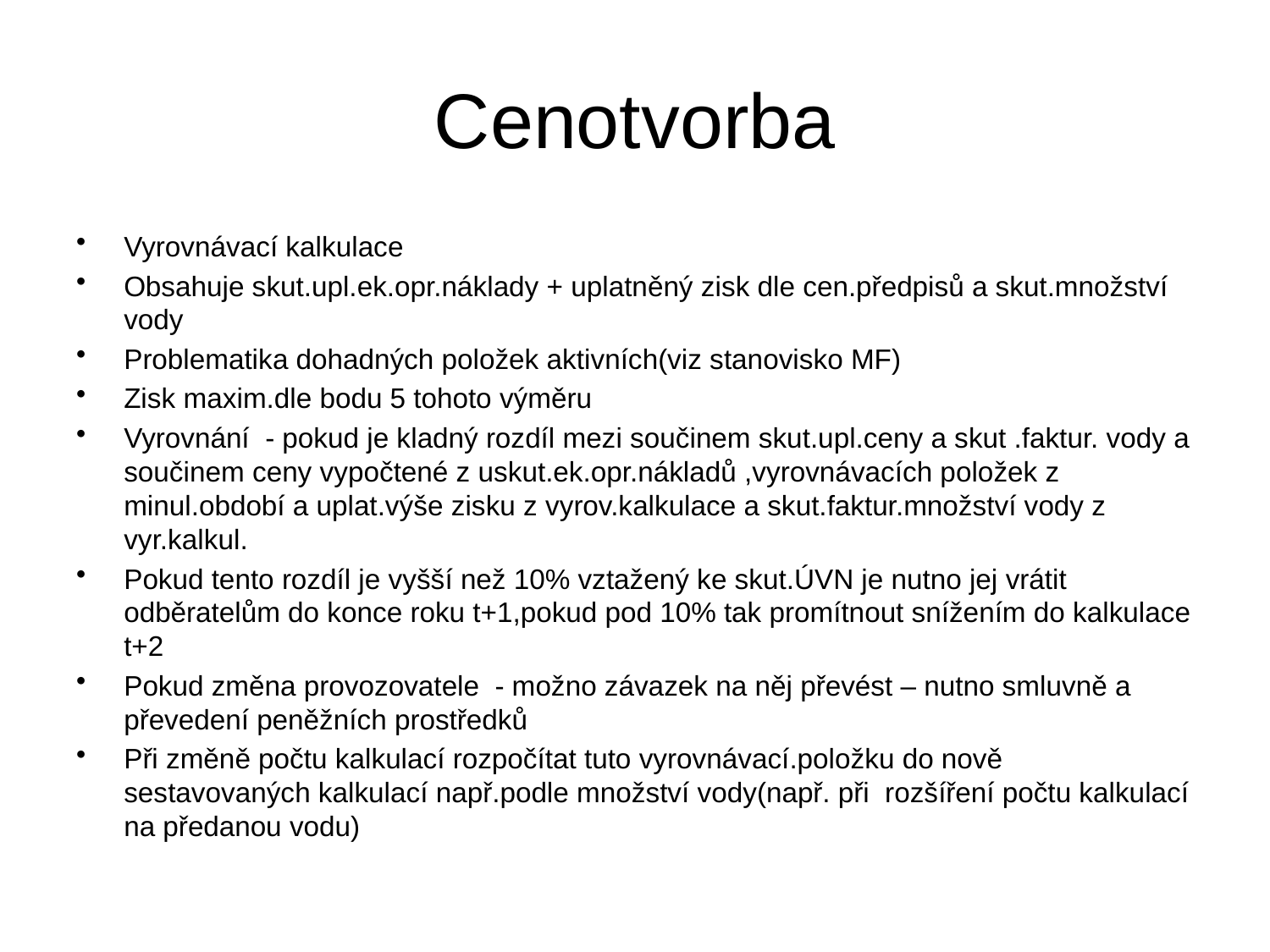

# Cenotvorba
Vyrovnávací kalkulace
Obsahuje skut.upl.ek.opr.náklady + uplatněný zisk dle cen.předpisů a skut.množství vody
Problematika dohadných položek aktivních(viz stanovisko MF)
Zisk maxim.dle bodu 5 tohoto výměru
Vyrovnání  - pokud je kladný rozdíl mezi součinem skut.upl.ceny a skut .faktur. vody a součinem ceny vypočtené z uskut.ek.opr.nákladů ,vyrovnávacích položek z minul.období a uplat.výše zisku z vyrov.kalkulace a skut.faktur.množství vody z vyr.kalkul.
Pokud tento rozdíl je vyšší než 10% vztažený ke skut.ÚVN je nutno jej vrátit odběratelům do konce roku t+1,pokud pod 10% tak promítnout snížením do kalkulace t+2
Pokud změna provozovatele  - možno závazek na něj převést – nutno smluvně a převedení peněžních prostředků
Při změně počtu kalkulací rozpočítat tuto vyrovnávací.položku do nově sestavovaných kalkulací např.podle množství vody(např. při  rozšíření počtu kalkulací na předanou vodu)